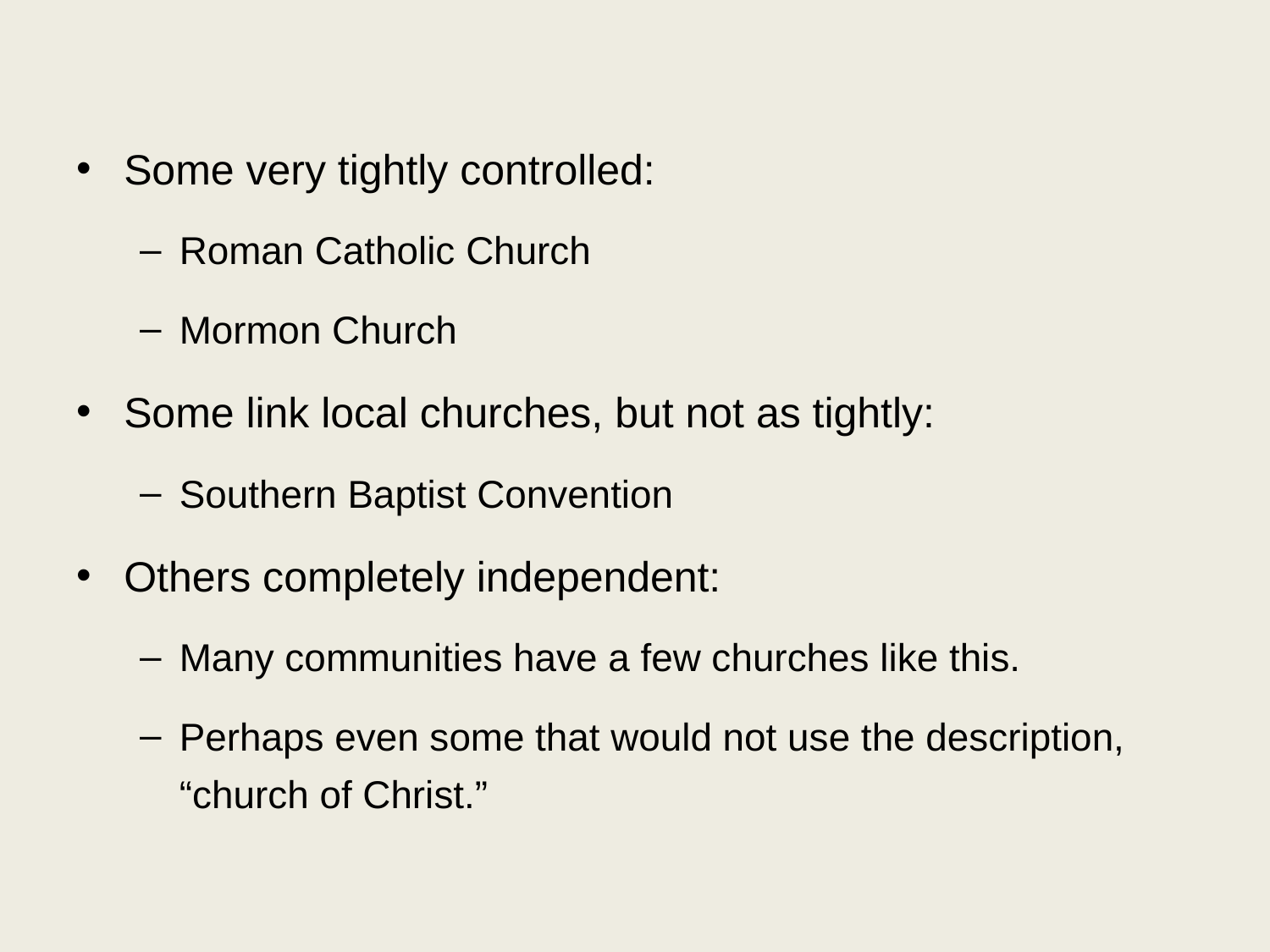

Some very tightly controlled:
Roman Catholic Church
Mormon Church
Some link local churches, but not as tightly:
Southern Baptist Convention
Others completely independent:
Many communities have a few churches like this.
Perhaps even some that would not use the description, “church of Christ.”